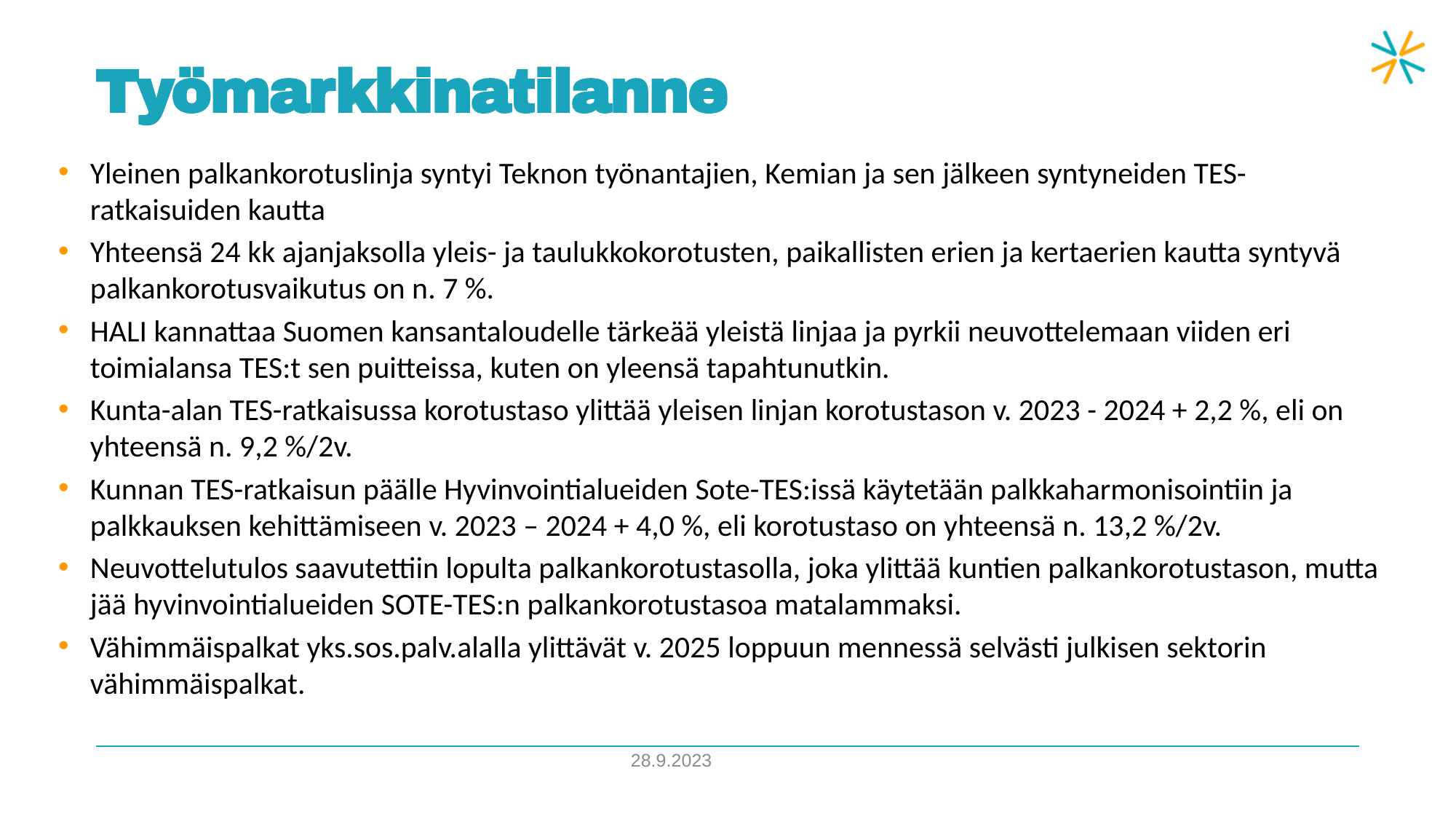

# Työmarkkinatilanne

Yleinen palkankorotuslinja syntyi Teknon työnantajien, Kemian ja sen jälkeen syntyneiden TES-ratkaisuiden kautta
Yhteensä 24 kk ajanjaksolla yleis- ja taulukkokorotusten, paikallisten erien ja kertaerien kautta syntyvä palkankorotusvaikutus on n. 7 %.
HALI kannattaa Suomen kansantaloudelle tärkeää yleistä linjaa ja pyrkii neuvottelemaan viiden eri toimialansa TES:t sen puitteissa, kuten on yleensä tapahtunutkin.
Kunta-alan TES-ratkaisussa korotustaso ylittää yleisen linjan korotustason v. 2023 - 2024 + 2,2 %, eli on yhteensä n. 9,2 %/2v.
Kunnan TES-ratkaisun päälle Hyvinvointialueiden Sote-TES:issä käytetään palkkaharmonisointiin ja palkkauksen kehittämiseen v. 2023 – 2024 + 4,0 %, eli korotustaso on yhteensä n. 13,2 %/2v.
Neuvottelutulos saavutettiin lopulta palkankorotustasolla, joka ylittää kuntien palkankorotustason, mutta jää hyvinvointialueiden SOTE-TES:n palkankorotustasoa matalammaksi.
Vähimmäispalkat yks.sos.palv.alalla ylittävät v. 2025 loppuun mennessä selvästi julkisen sektorin vähimmäispalkat.

28.9.2023